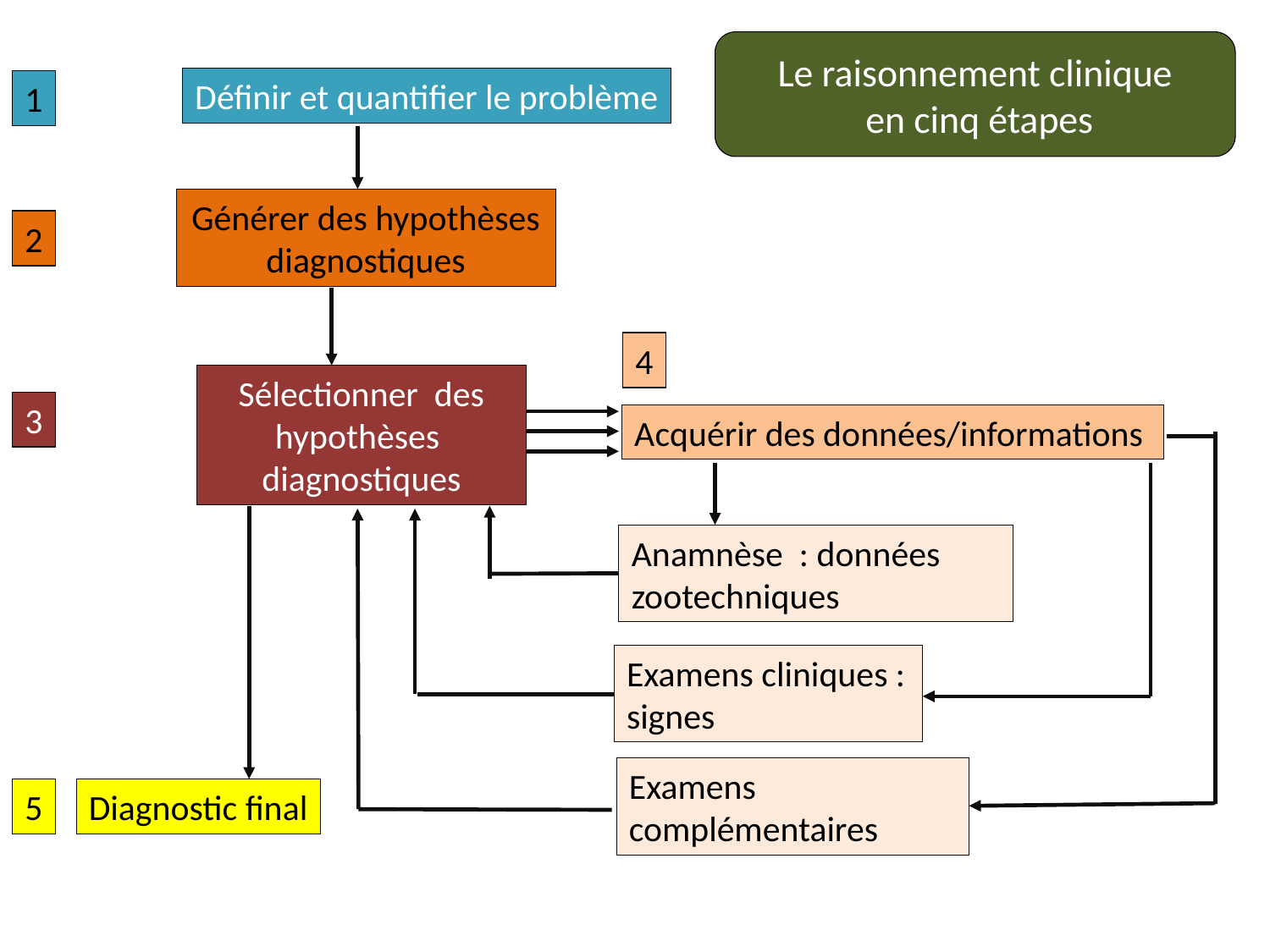

Le raisonnement clinique
 en cinq étapes
Définir et quantifier le problème
1
Générer des hypothèses  diagnostiques
2
4
Sélectionner  des hypothèses  diagnostiques
3
Acquérir des données/informations
Anamnèse  : données zootechniques
Examens cliniques : signes
Examens complémentaires
5
Diagnostic final